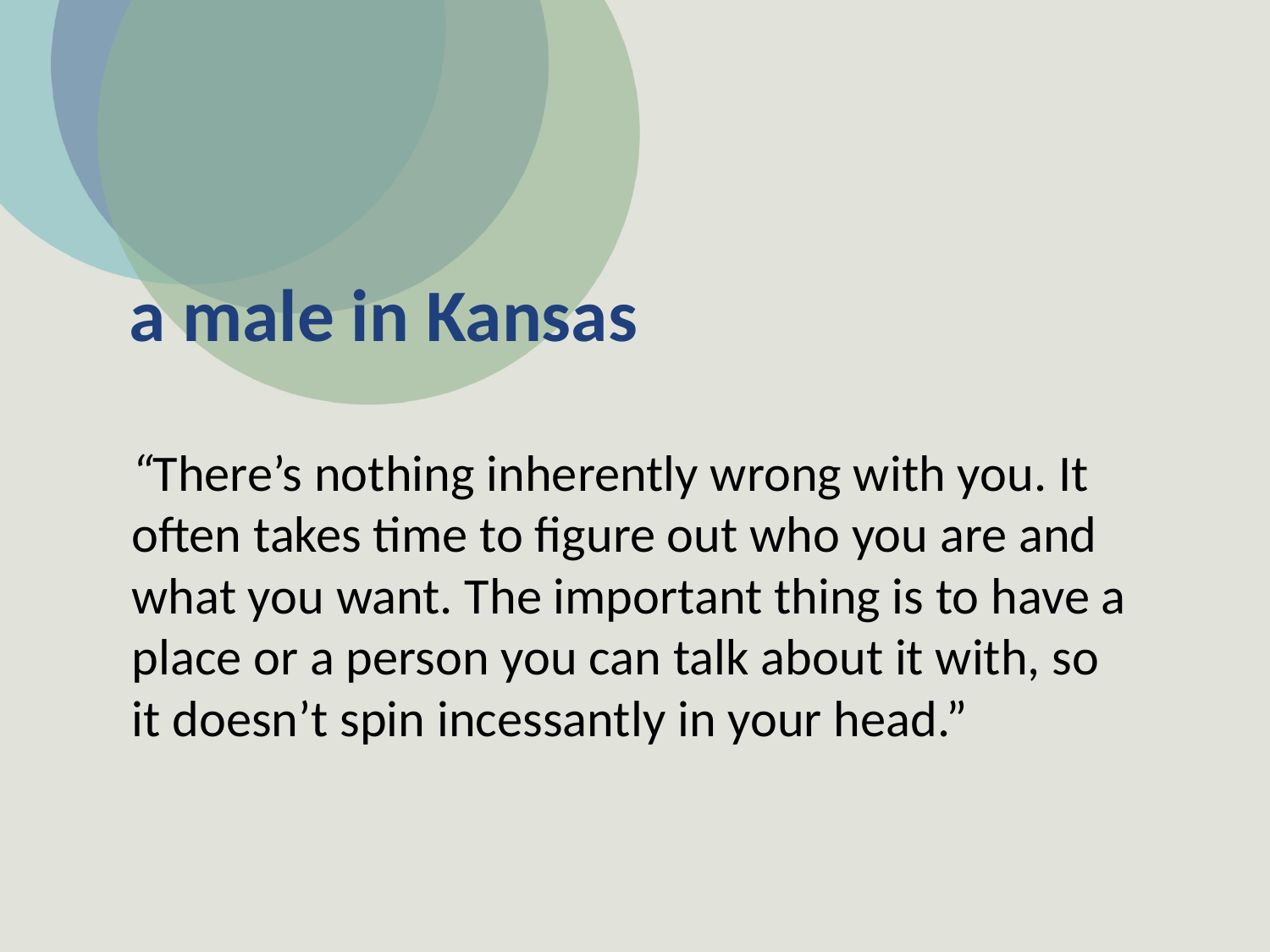

# a male in Kansas
“There’s nothing inherently wrong with you. It often takes time to figure out who you are and what you want. The important thing is to have a place or a person you can talk about it with, so it doesn’t spin incessantly in your head.”